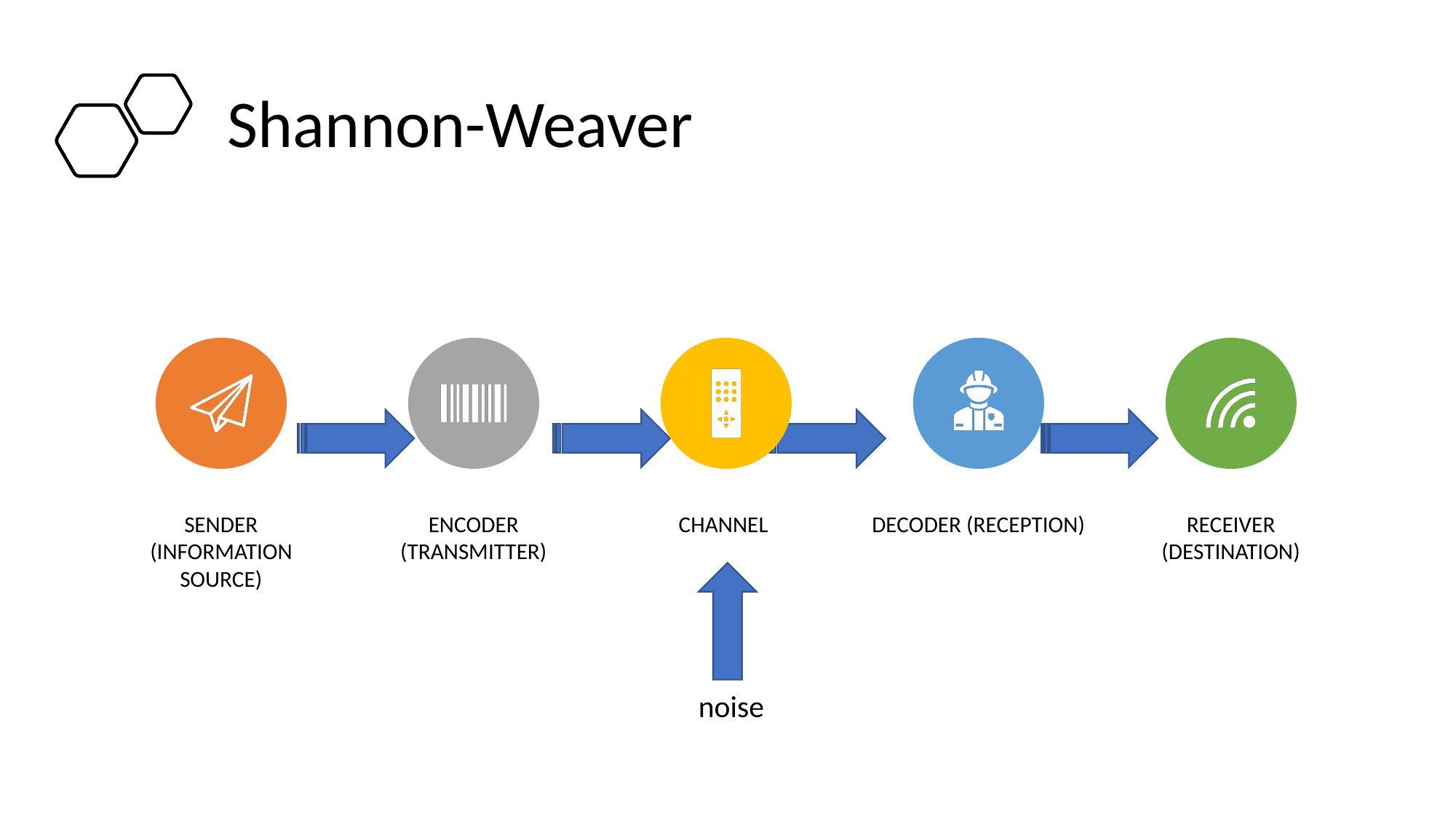

# Shannon-Weaver

Sender (Information Source)
Encoder (Transmitter)
Channel
Decoder (Reception)
Receiver (Destination)

noise